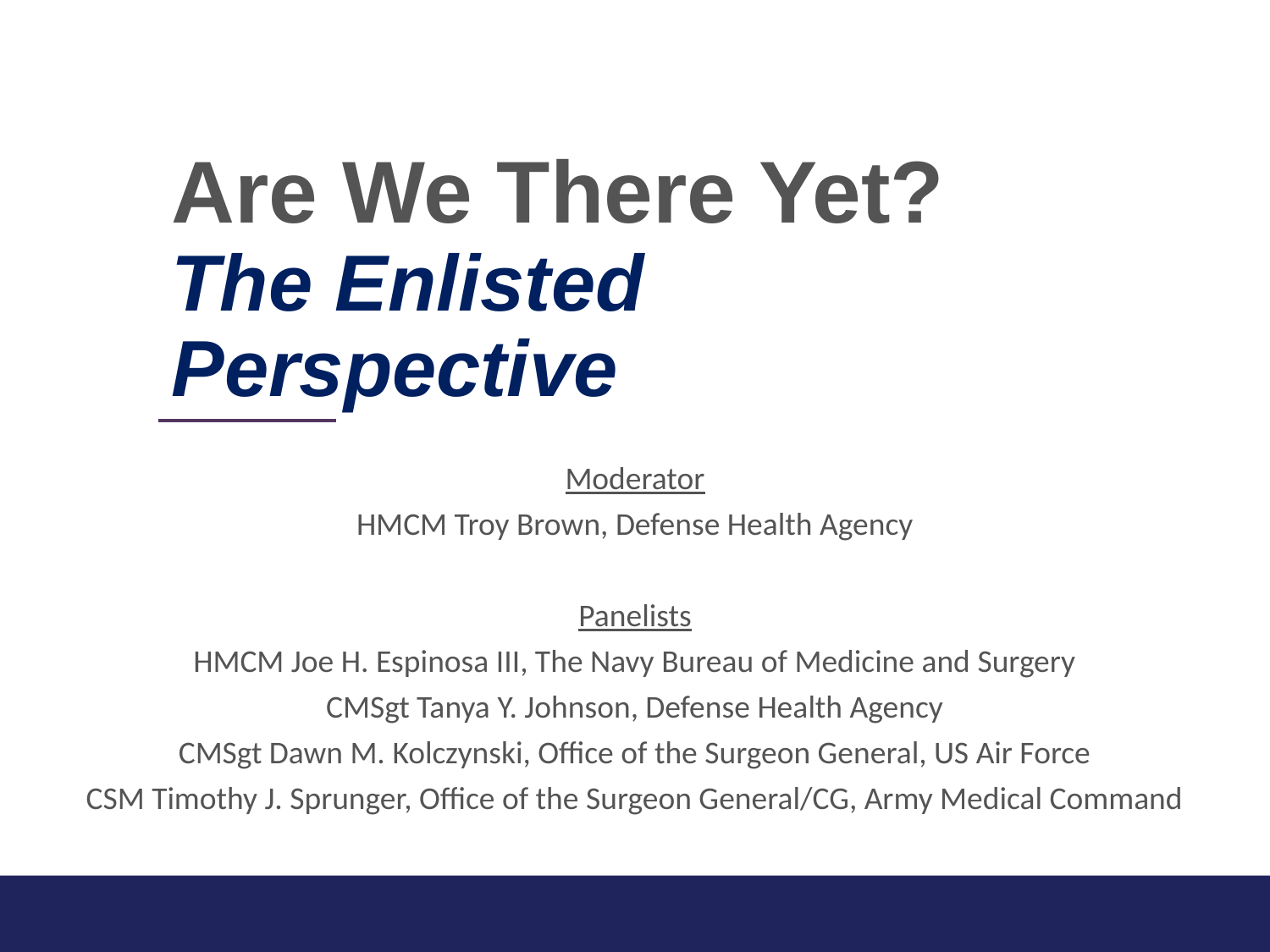

# Are We There Yet? The Enlisted Perspective

Moderator
HMCM Troy Brown, Defense Health Agency

Panelists
HMCM Joe H. Espinosa III, The Navy Bureau of Medicine and Surgery
CMSgt Tanya Y. Johnson, Defense Health Agency
CMSgt Dawn M. Kolczynski, Office of the Surgeon General, US Air Force
CSM Timothy J. Sprunger, Office of the Surgeon General/CG, Army Medical Command